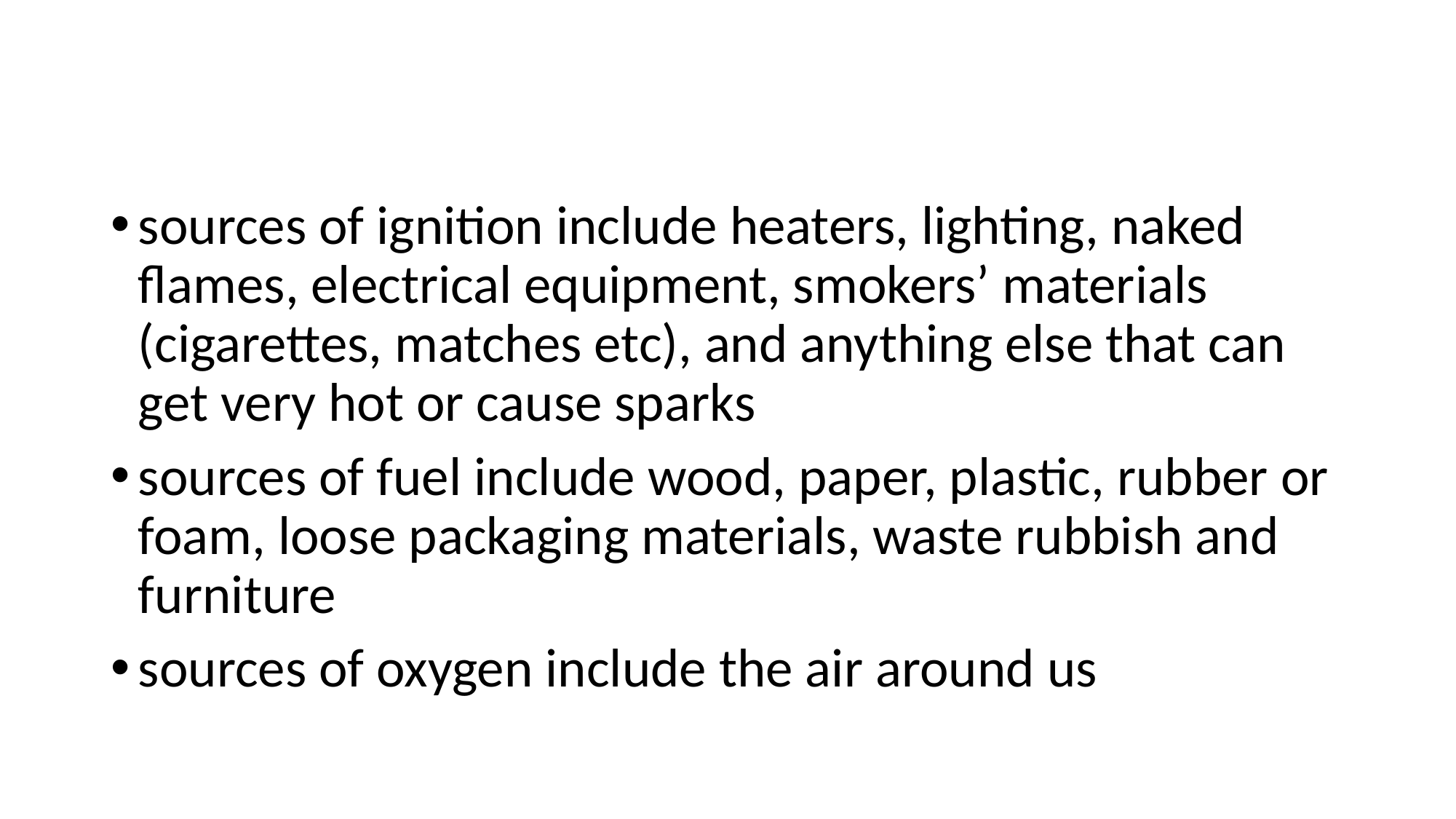

#
sources of ignition include heaters, lighting, naked flames, electrical equipment, smokers’ materials (cigarettes, matches etc), and anything else that can get very hot or cause sparks
sources of fuel include wood, paper, plastic, rubber or foam, loose packaging materials, waste rubbish and furniture
sources of oxygen include the air around us